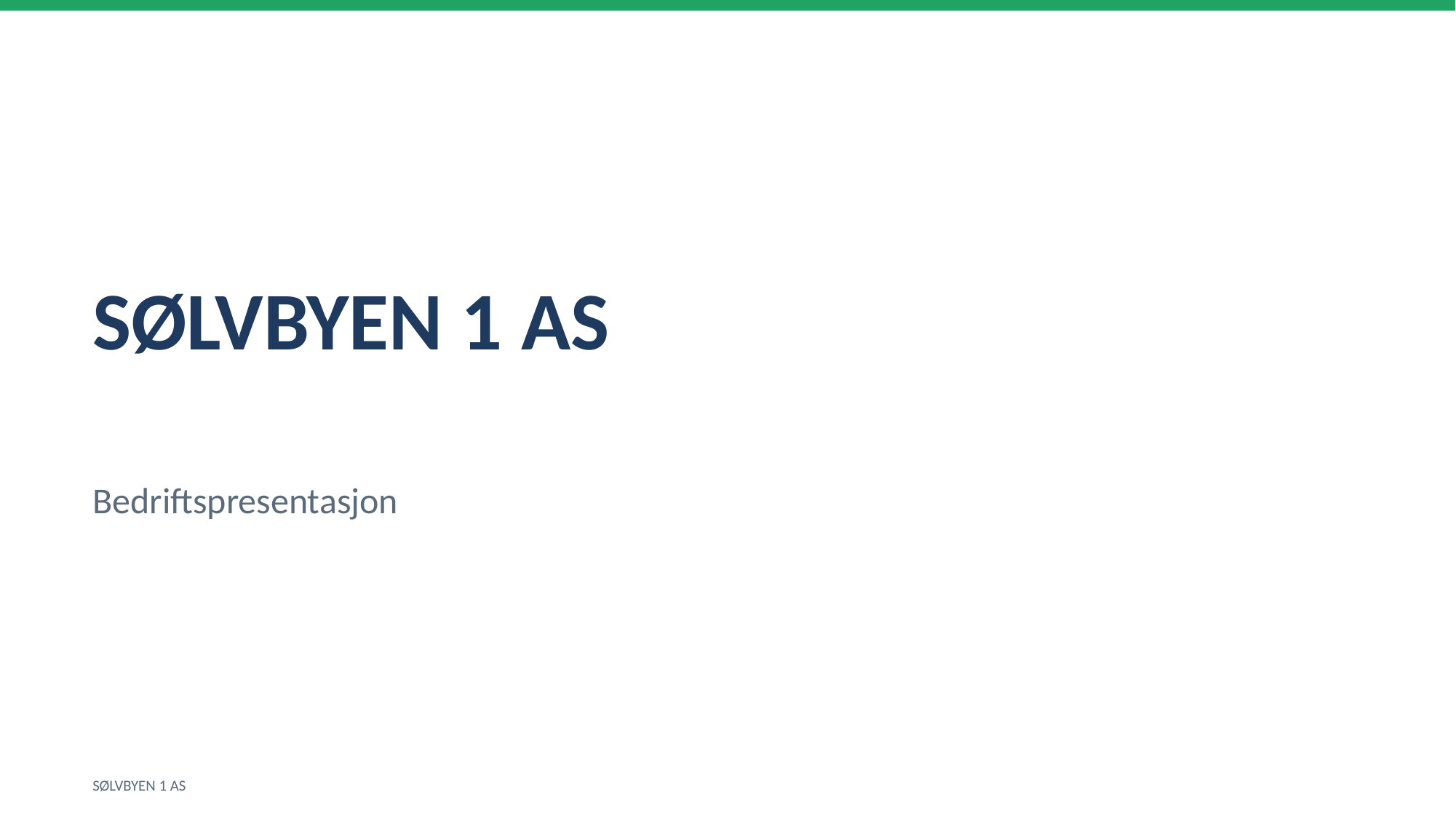

SØLVBYEN 1 AS
Bedriftspresentasjon
SØLVBYEN 1 AS